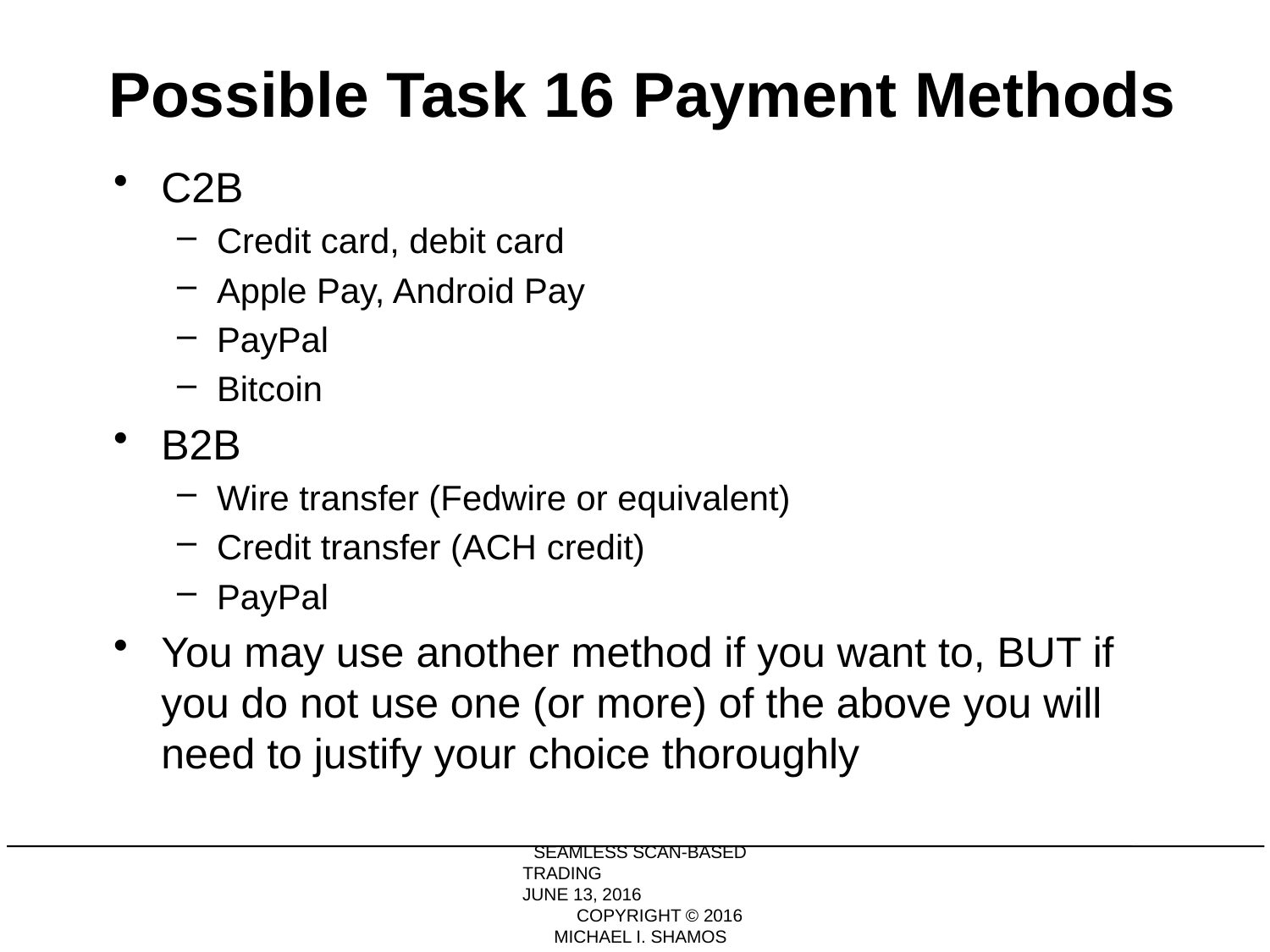

# Possible Task 16 Payment Methods
C2B
Credit card, debit card
Apple Pay, Android Pay
PayPal
Bitcoin
B2B
Wire transfer (Fedwire or equivalent)
Credit transfer (ACH credit)
PayPal
You may use another method if you want to, BUT if you do not use one (or more) of the above you will need to justify your choice thoroughly

SEAMLESS SCAN-BASED TRADING                                 JUNE 13, 2016                                 COPYRIGHT © 2016 MICHAEL I. SHAMOS